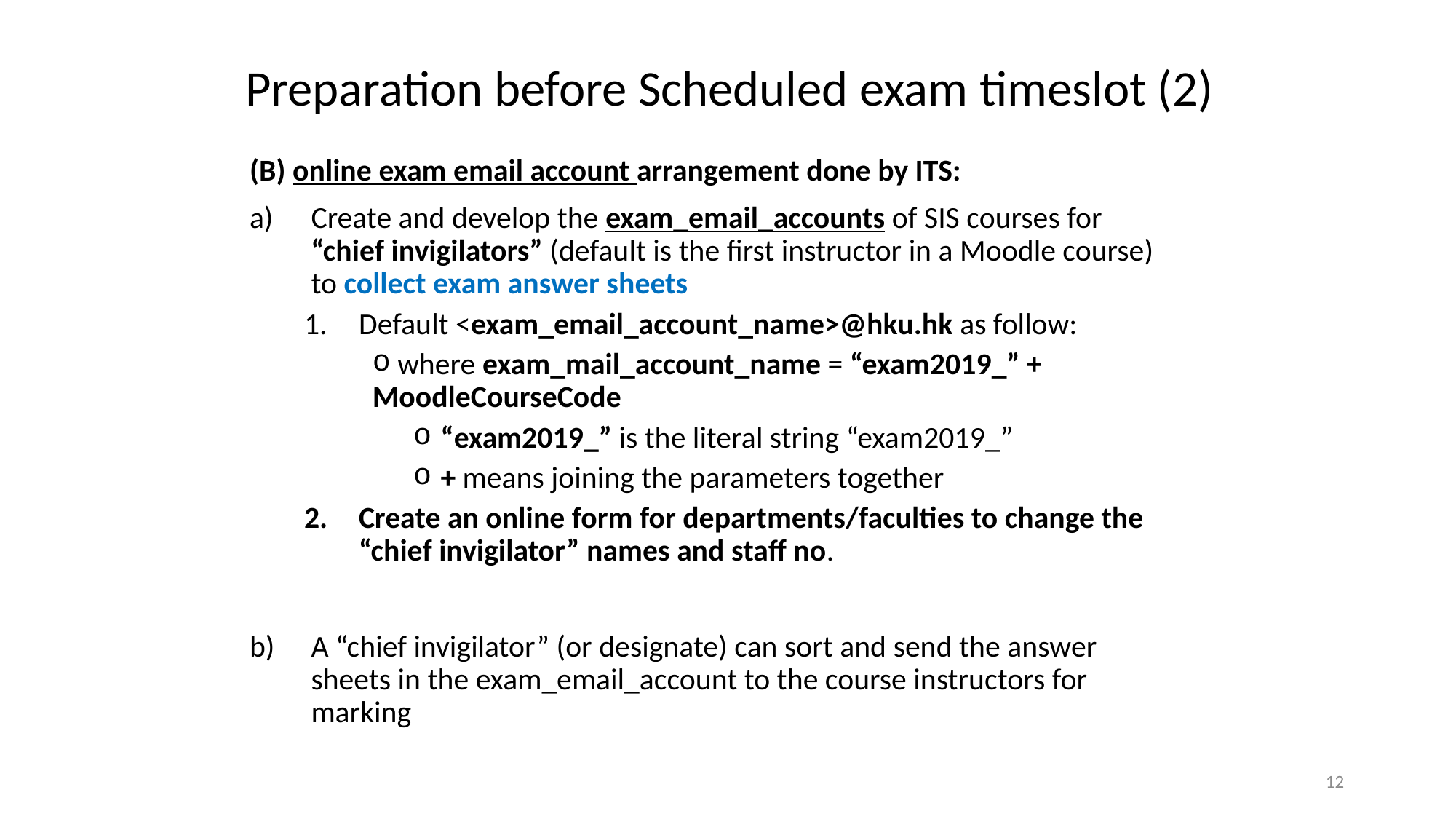

# Preparation before Scheduled exam timeslot (2)
(B) online exam email account arrangement done by ITS:
Create and develop the exam_email_accounts of SIS courses for “chief invigilators” (default is the first instructor in a Moodle course) to collect exam answer sheets
Default <exam_email_account_name>@hku.hk as follow:
 where exam_mail_account_name = “exam2019_” + MoodleCourseCode
“exam2019_” is the literal string “exam2019_”
+ means joining the parameters together
Create an online form for departments/faculties to change the “chief invigilator” names and staff no.

A “chief invigilator” (or designate) can sort and send the answer sheets in the exam_email_account to the course instructors for marking
12